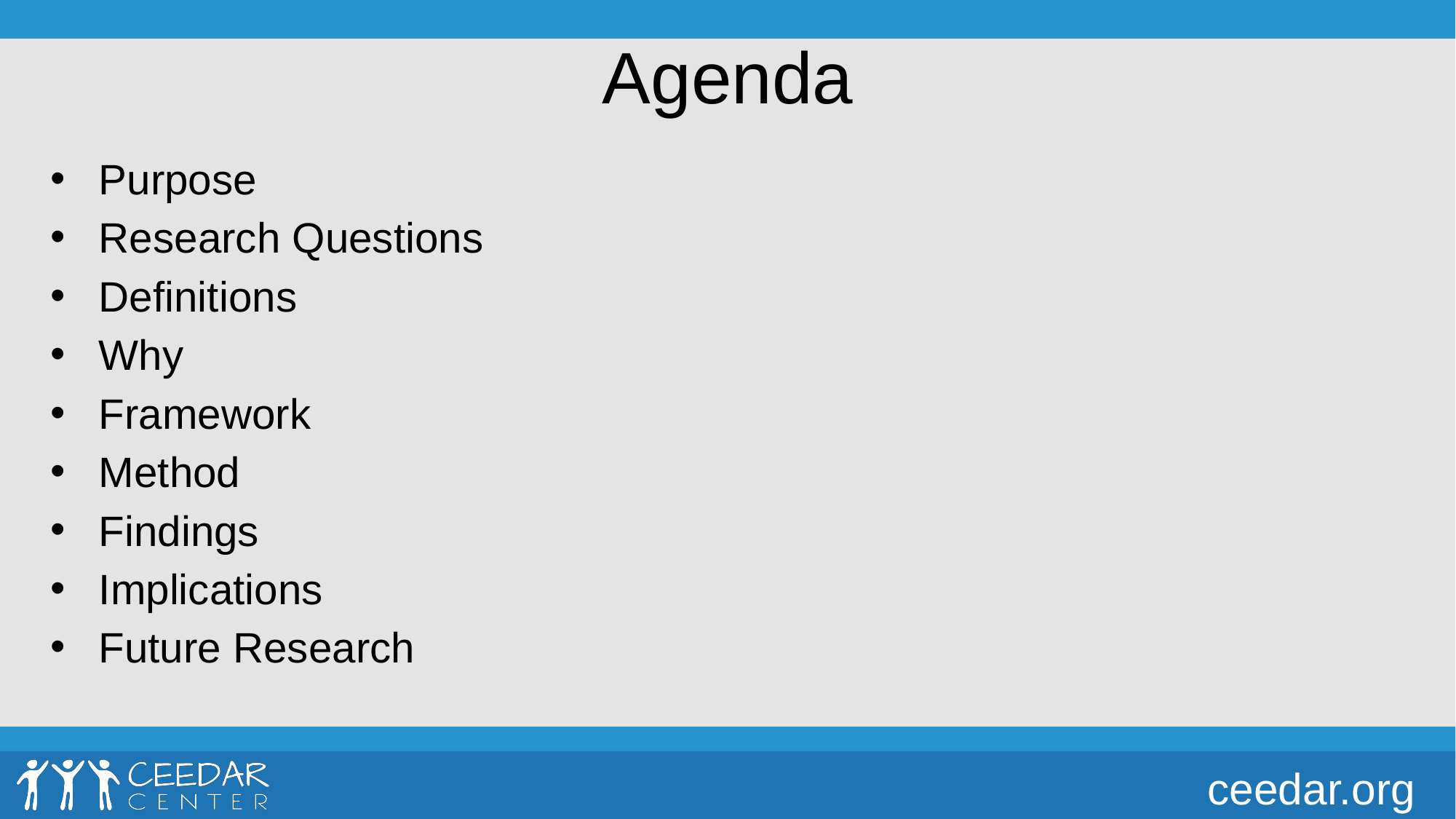

# Agenda
Purpose
Research Questions
Definitions
Why
Framework
Method
Findings
Implications
Future Research